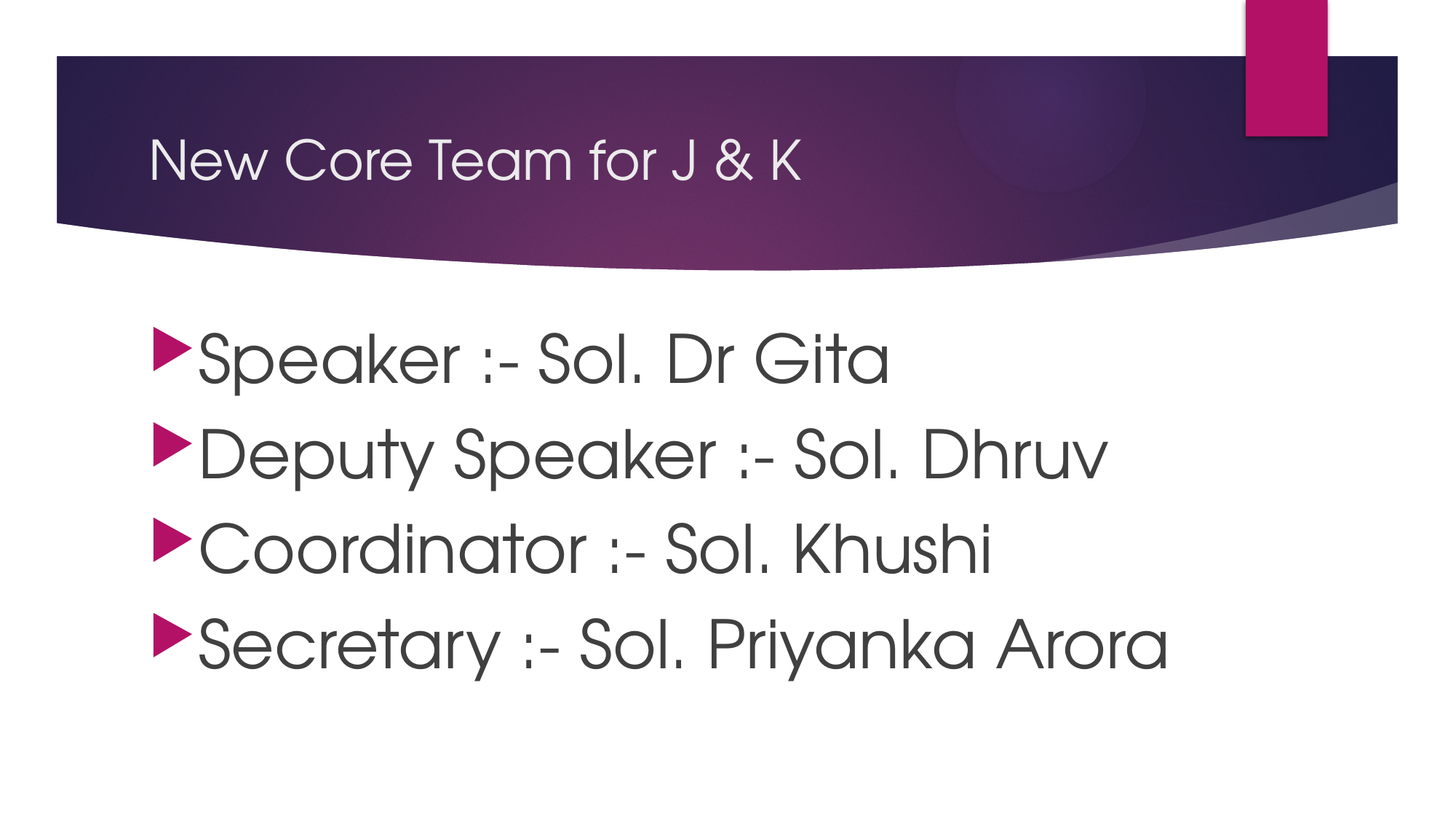

# New Core Team for J & K
Speaker :- Sol. Dr Gita
Deputy Speaker :- Sol. Dhruv
Coordinator :- Sol. Khushi
Secretary :- Sol. Priyanka Arora